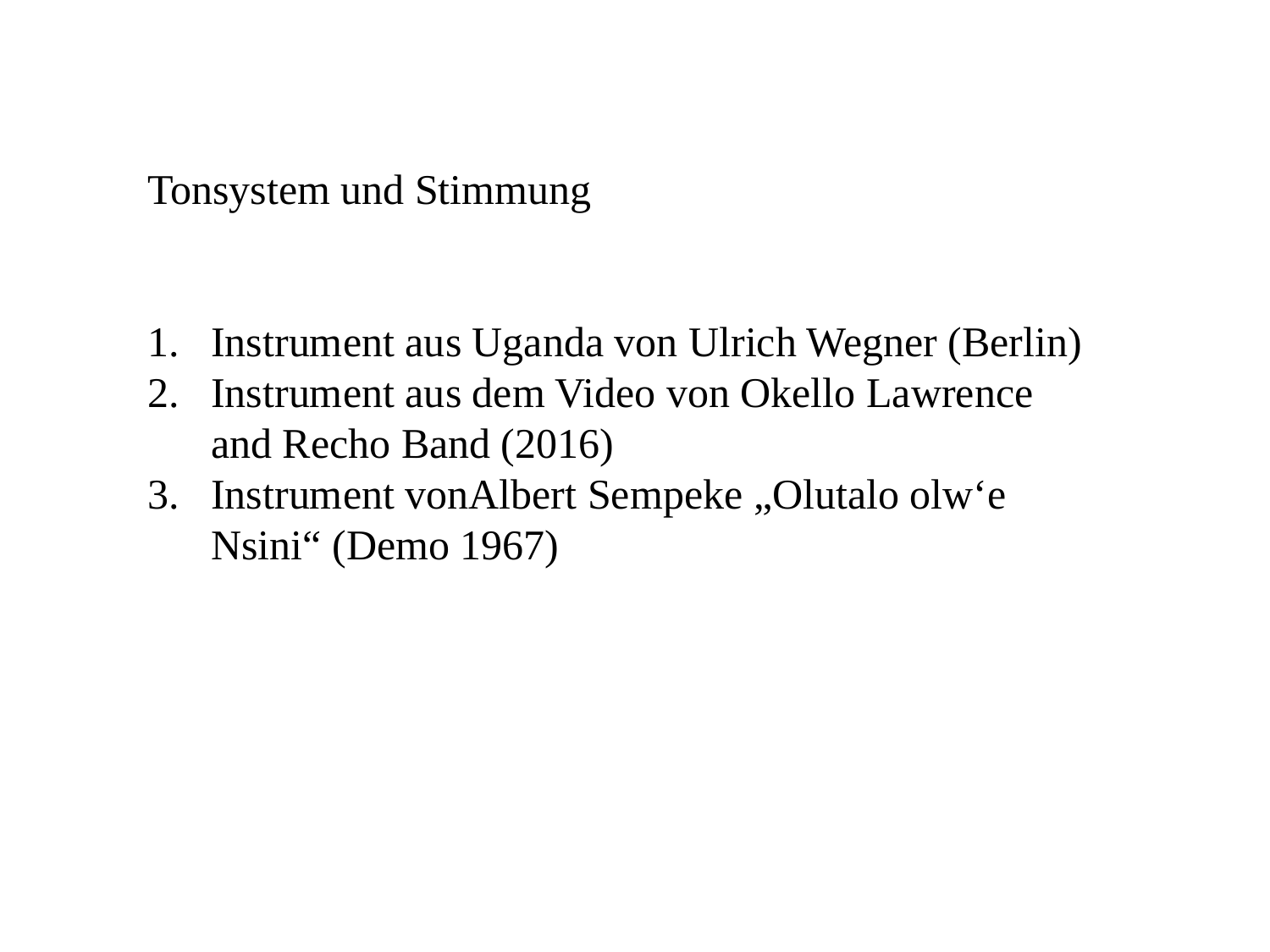

Tonsystem und Stimmung

Instrument aus Uganda von Ulrich Wegner (Berlin)
Instrument aus dem Video von Okello Lawrence and Recho Band (2016)
Instrument vonAlbert Sempeke „Olutalo olw‘e Nsini“ (Demo 1967)